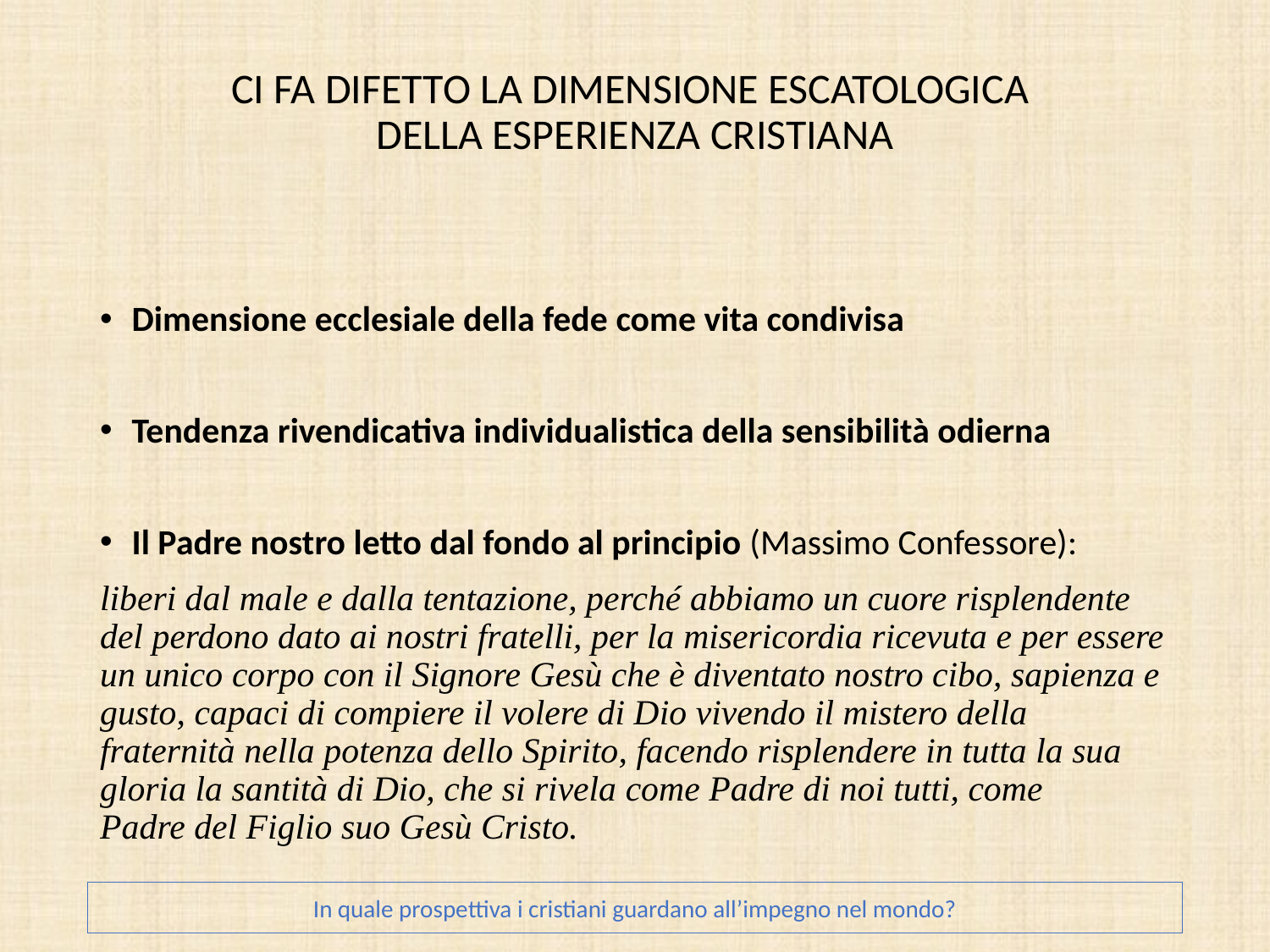

# CI FA DIFETTO LA DIMENSIONE ESCATOLOGICA DELLA ESPERIENZA CRISTIANA

Dimensione ecclesiale della fede come vita condivisa

Tendenza rivendicativa individualistica della sensibilità odierna

Il Padre nostro letto dal fondo al principio (Massimo Confessore):
liberi dal male e dalla tentazione, perché abbiamo un cuore risplendente del perdono dato ai nostri fratelli, per la misericordia ricevuta e per essere un unico corpo con il Signore Gesù che è diventato nostro cibo, sapienza e gusto, capaci di compiere il volere di Dio vivendo il mistero della fraternità nella potenza dello Spirito, facendo risplendere in tutta la sua gloria la santità di Dio, che si rivela come Padre di noi tutti, come Padre del Figlio suo Gesù Cristo.

In quale prospettiva i cristiani guardano all’impegno nel mondo?